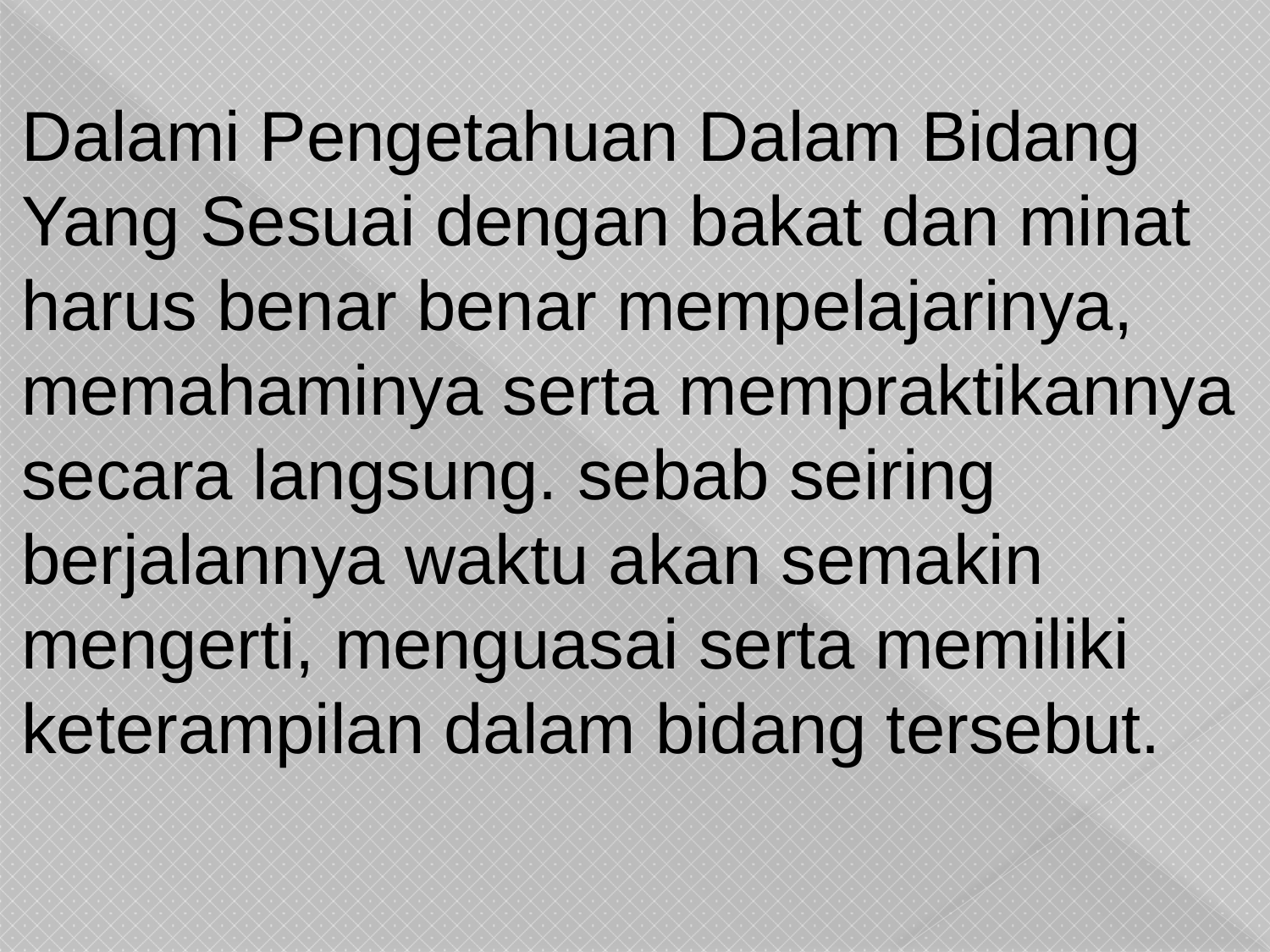

Dalami Pengetahuan Dalam Bidang Yang Sesuai dengan bakat dan minat harus benar benar mempelajarinya, memahaminya serta mempraktikannya secara langsung. sebab seiring berjalannya waktu akan semakin mengerti, menguasai serta memiliki keterampilan dalam bidang tersebut.